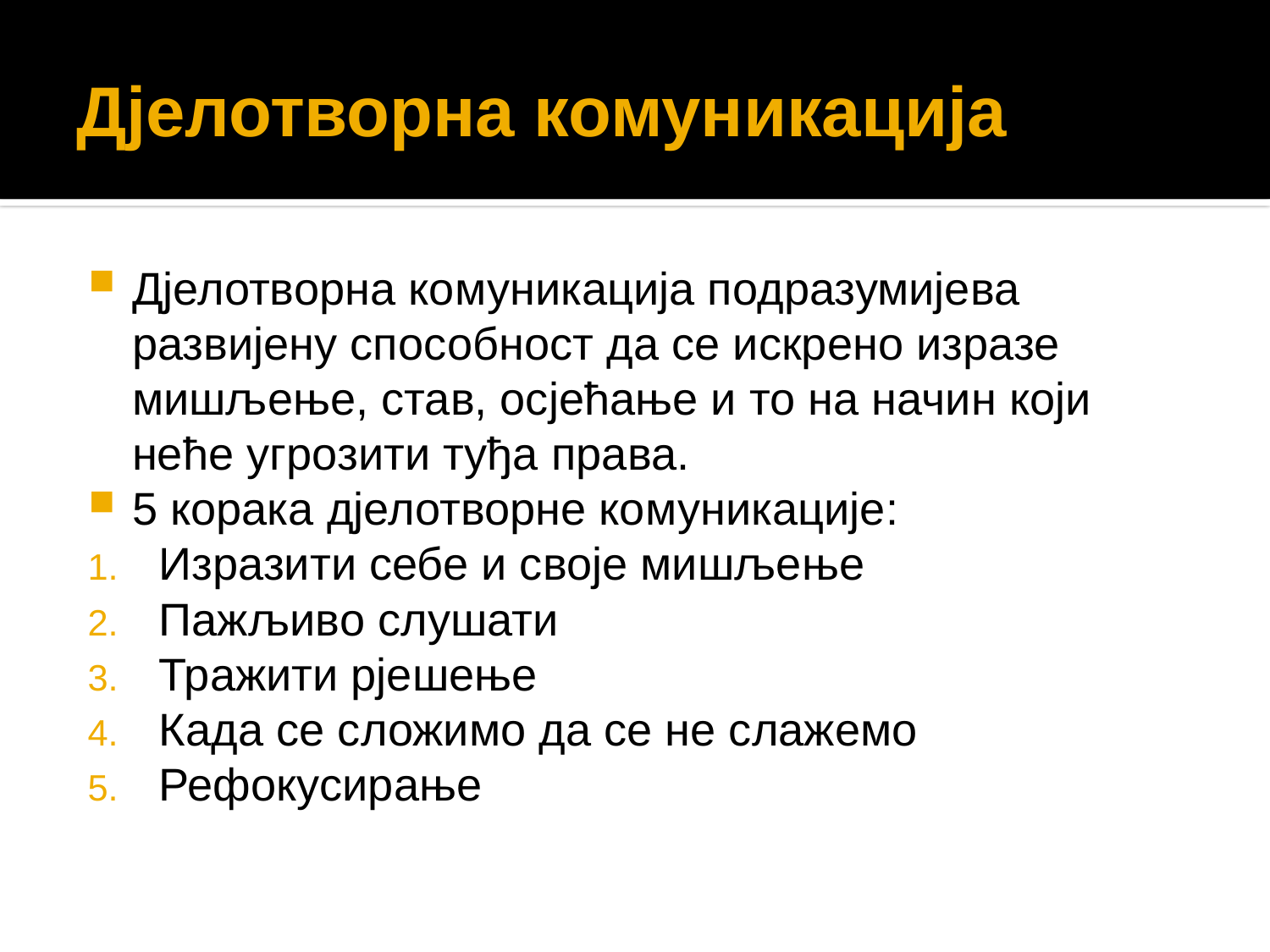

# Дјелотворна комуникација
Дјелотворна комуникација подразумијева развијену способност да се искрено изразе мишљење, став, осјећање и то на начин који неће угрозити туђа права.
5 корака дјелотворне комуникације:
Изразити себе и своје мишљење
Пажљиво слушати
Тражити рјешење
Када се сложимо да се не слажемо
Рефокусирање